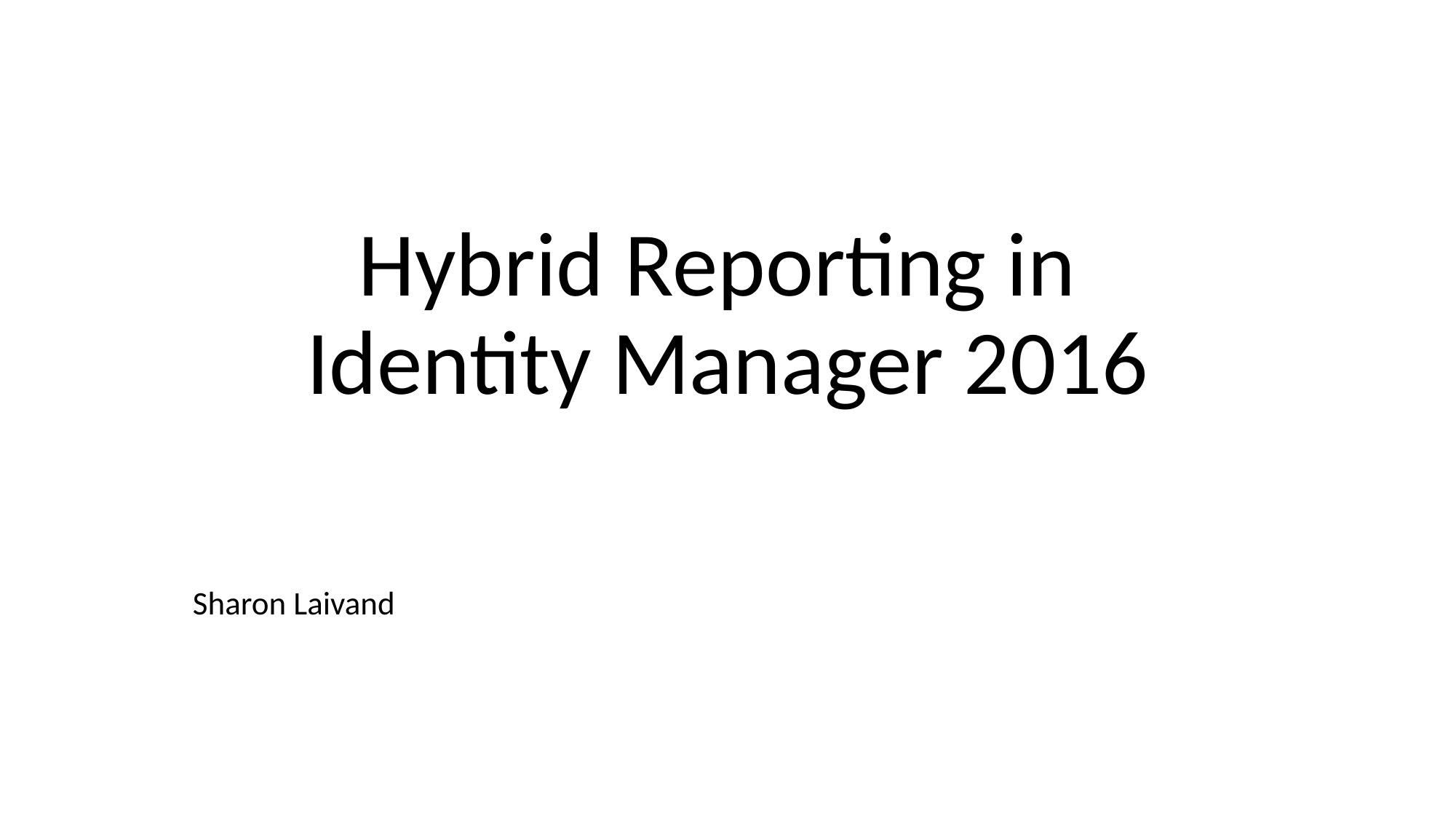

# Hybrid Reporting in Identity Manager 2016

Sharon Laivand